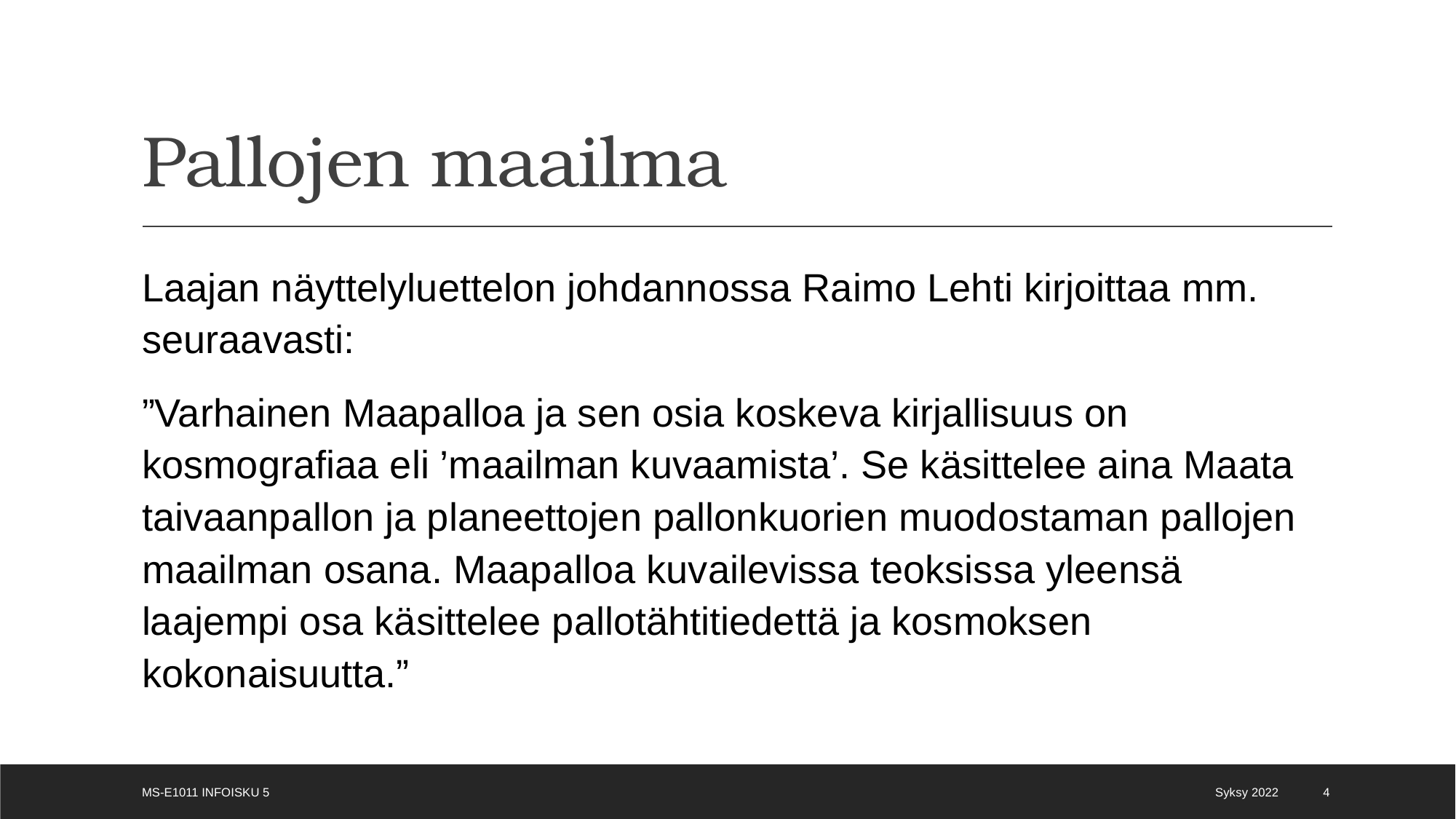

# Pallojen maailma
Laajan näyttelyluettelon johdannossa Raimo Lehti kirjoittaa mm. seuraavasti:
”Varhainen Maapalloa ja sen osia koskeva kirjallisuus on kosmografiaa eli ’maailman kuvaamista’. Se käsittelee aina Maata taivaanpallon ja planeettojen pallonkuorien muodostaman pallojen maailman osana. Maapalloa kuvailevissa teoksissa yleensä  laajempi osa käsittelee pallotähtitiedettä ja kosmoksen kokonaisuutta.”
MS-E1011 Infoisku 5
Syksy 2022
4